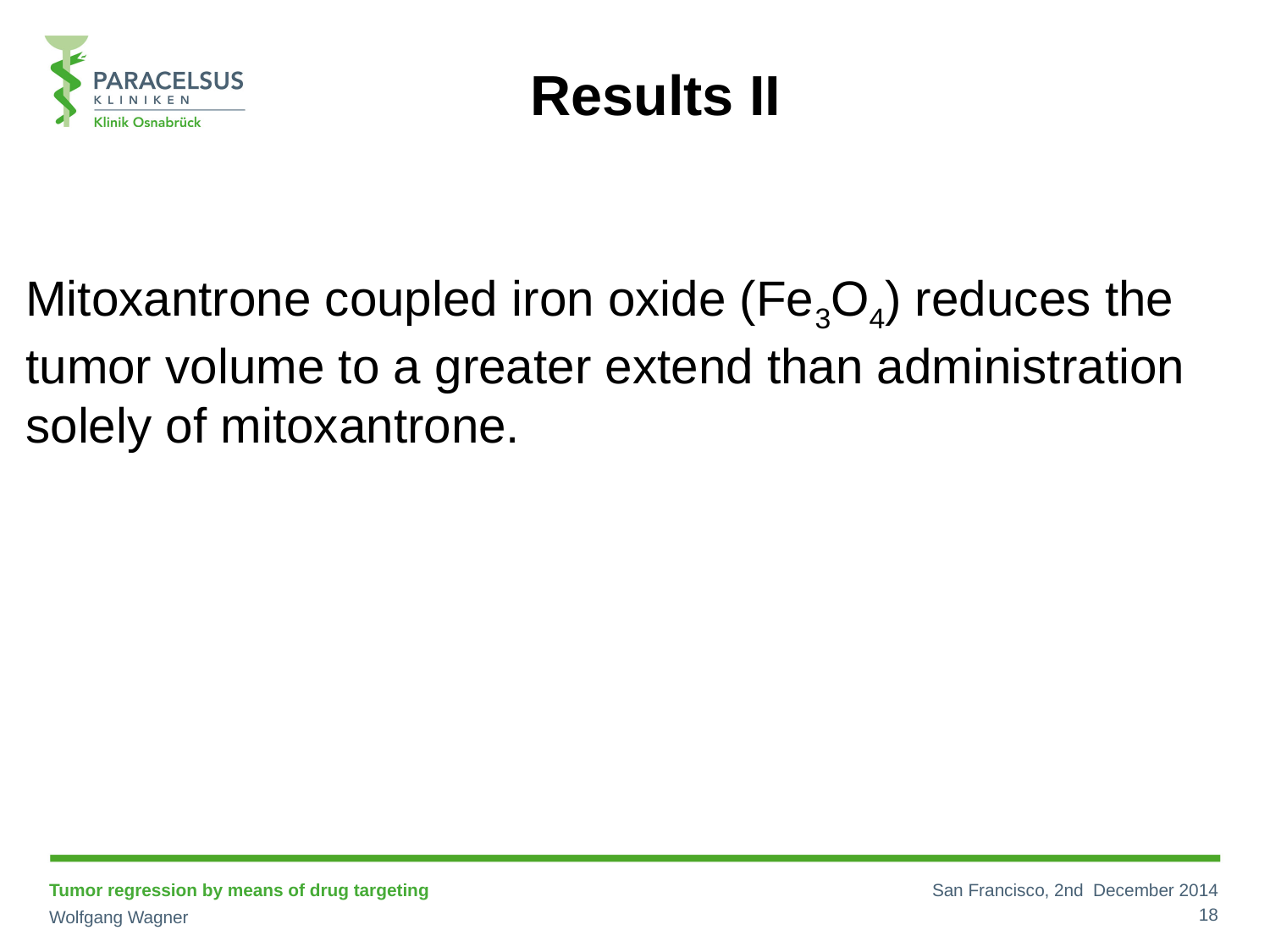

Results II
Mitoxantrone coupled iron oxide (Fe3O4) reduces the tumor volume to a greater extend than administration solely of mitoxantrone.